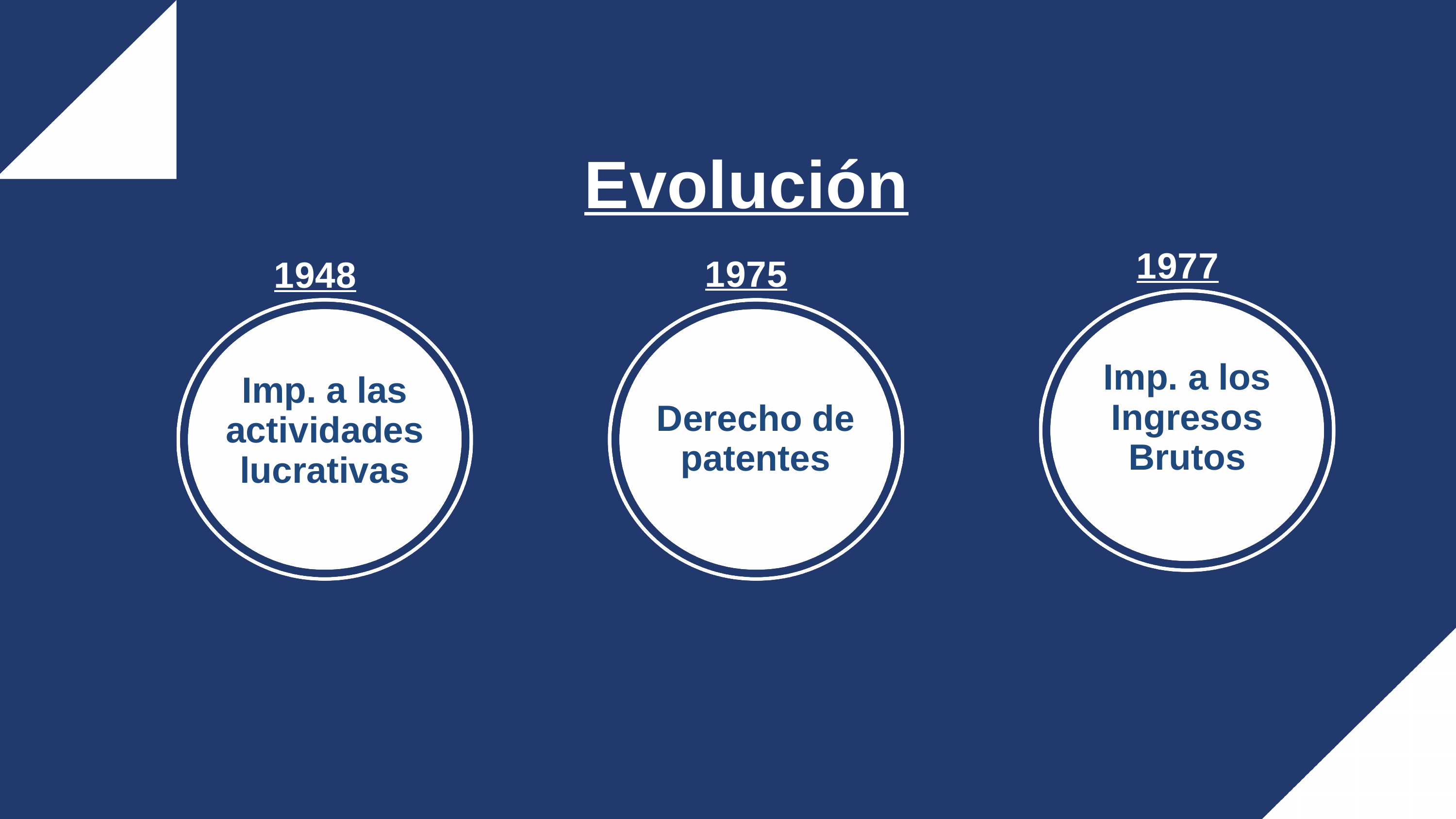

Evolución
1977
1975
1948

Imp. a los Ingresos Brutos
Imp. a las actividades lucrativas
Derecho de patentes